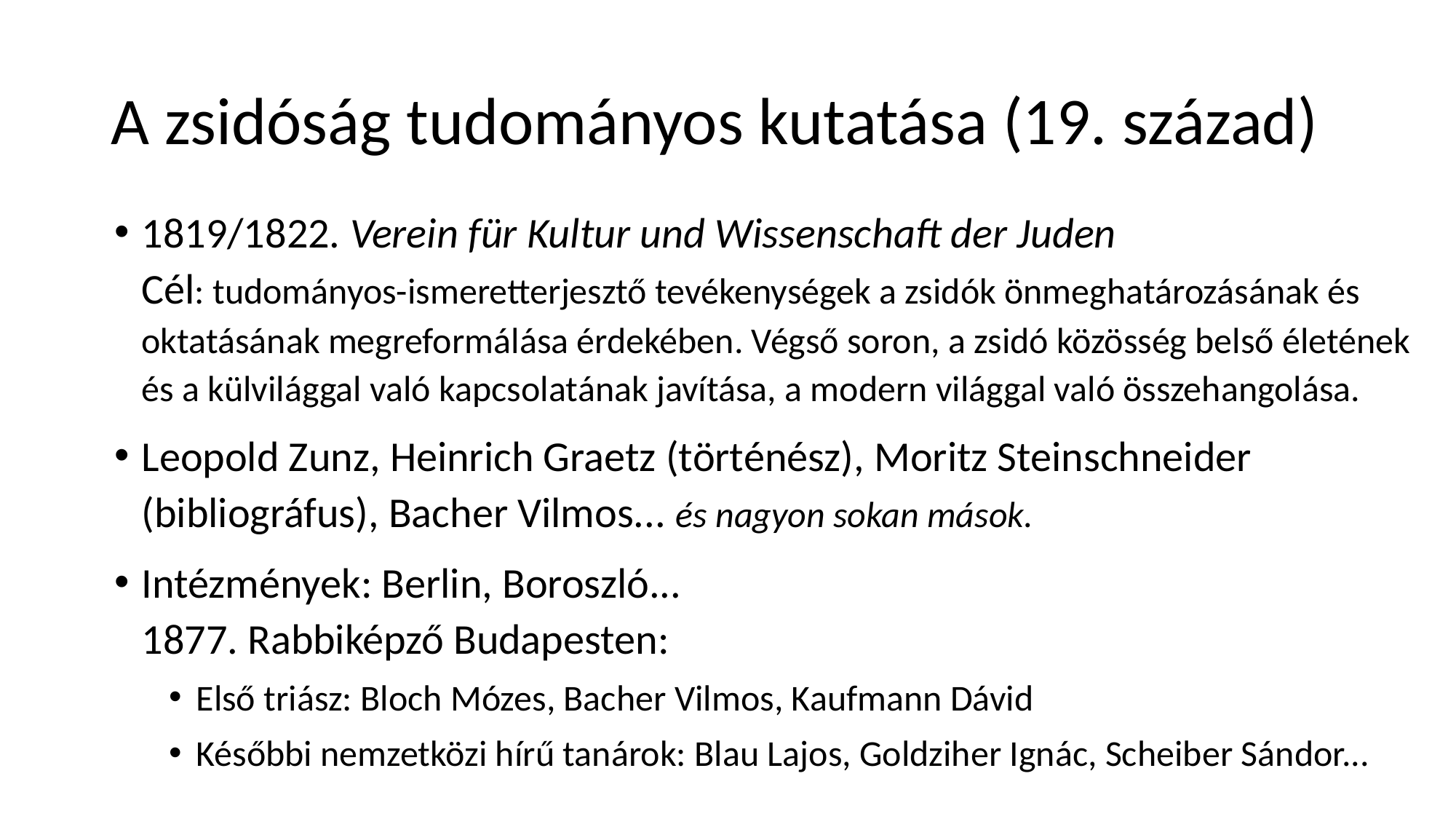

# A zsidóság tudományos kutatása (19. század)
1819/1822. Verein für Kultur und Wissenschaft der Juden
Cél: tudományos-ismeretterjesztő tevékenységek a zsidók önmeghatározásának és oktatásának megreformálása érdekében. Végső soron, a zsidó közösség belső életének és a külvilággal való kapcsolatának javítása, a modern világgal való összehangolása.
Leopold Zunz, Heinrich Graetz (történész), Moritz Steinschneider (bibliográfus), Bacher Vilmos... és nagyon sokan mások.
Intézmények: Berlin, Boroszló...
1877. Rabbiképző Budapesten:
Első triász: Bloch Mózes, Bacher Vilmos, Kaufmann Dávid
Későbbi nemzetközi hírű tanárok: Blau Lajos, Goldziher Ignác, Scheiber Sándor...